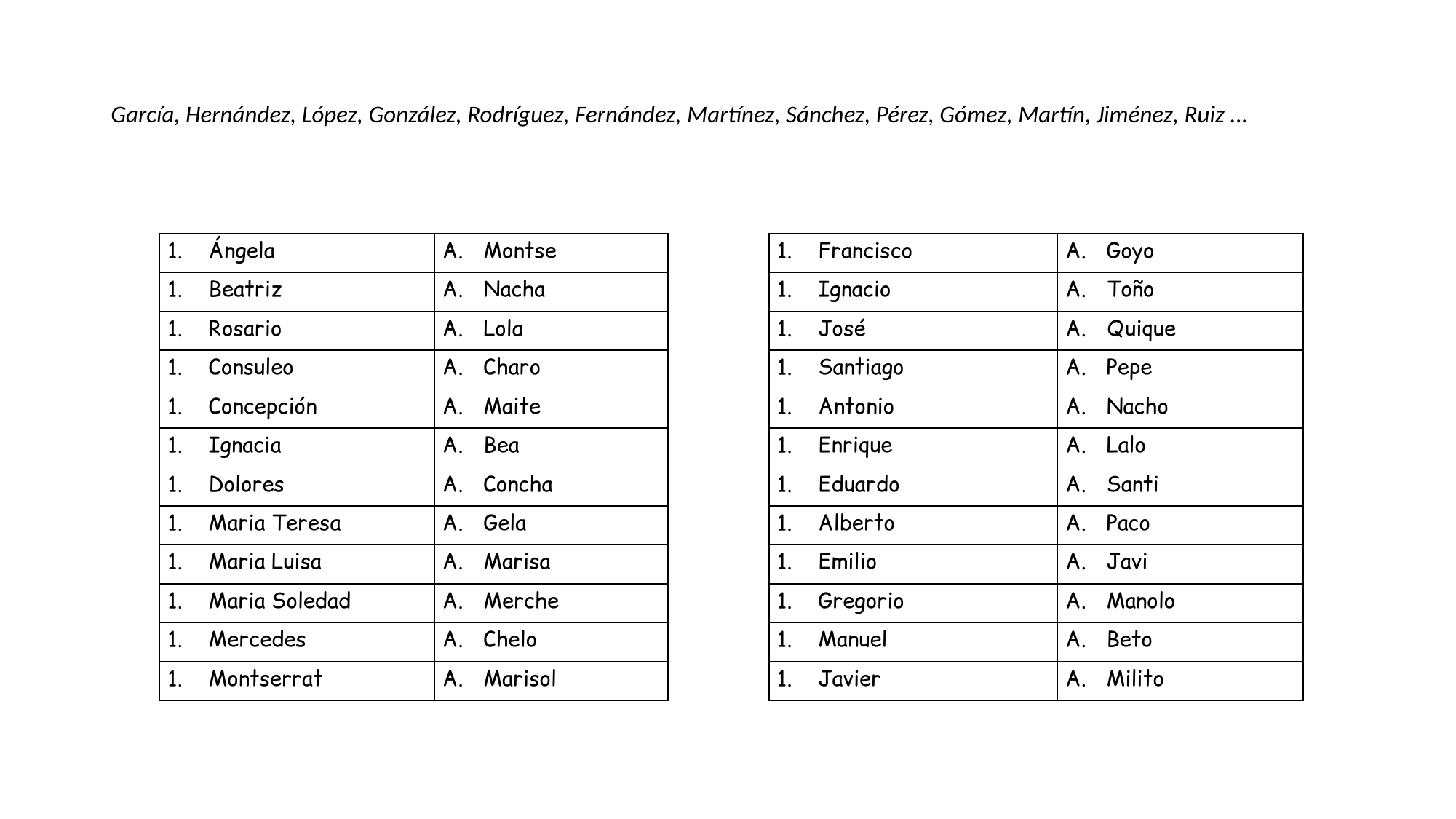

CHICAS
# García, Hernández, López, González, Rodríguez, Fernández, Martínez, Sánchez, Pérez, Gómez, Martín, Jiménez, Ruiz ...
| Ángela | Montse |
| --- | --- |
| Beatriz | Nacha |
| Rosario | Lola |
| Consuleo | Charo |
| Concepción | Maite |
| Ignacia | Bea |
| Dolores | Concha |
| Maria Teresa | Gela |
| Maria Luisa | Marisa |
| Maria Soledad | Merche |
| Mercedes | Chelo |
| Montserrat | Marisol |
| Francisco | Goyo |
| --- | --- |
| Ignacio | Toño |
| José | Quique |
| Santiago | Pepe |
| Antonio | Nacho |
| Enrique | Lalo |
| Eduardo | Santi |
| Alberto | Paco |
| Emilio | Javi |
| Gregorio | Manolo |
| Manuel | Beto |
| Javier | Milito |